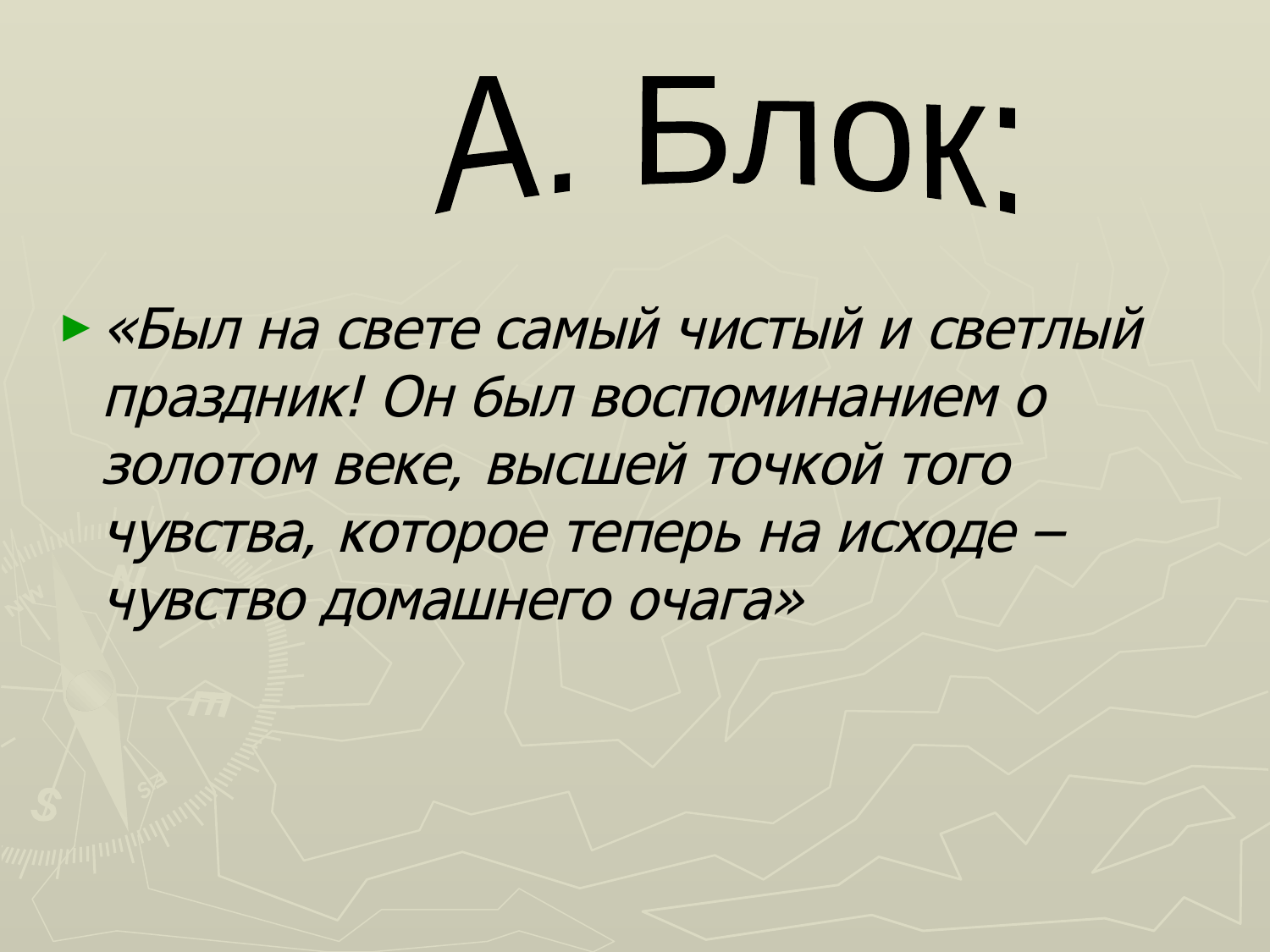

#
А. Блок:
«Был на свете самый чистый и светлый праздник! Он был воспоминанием о золотом веке, высшей точкой того чувства, которое теперь на исходе –чувство домашнего очага»